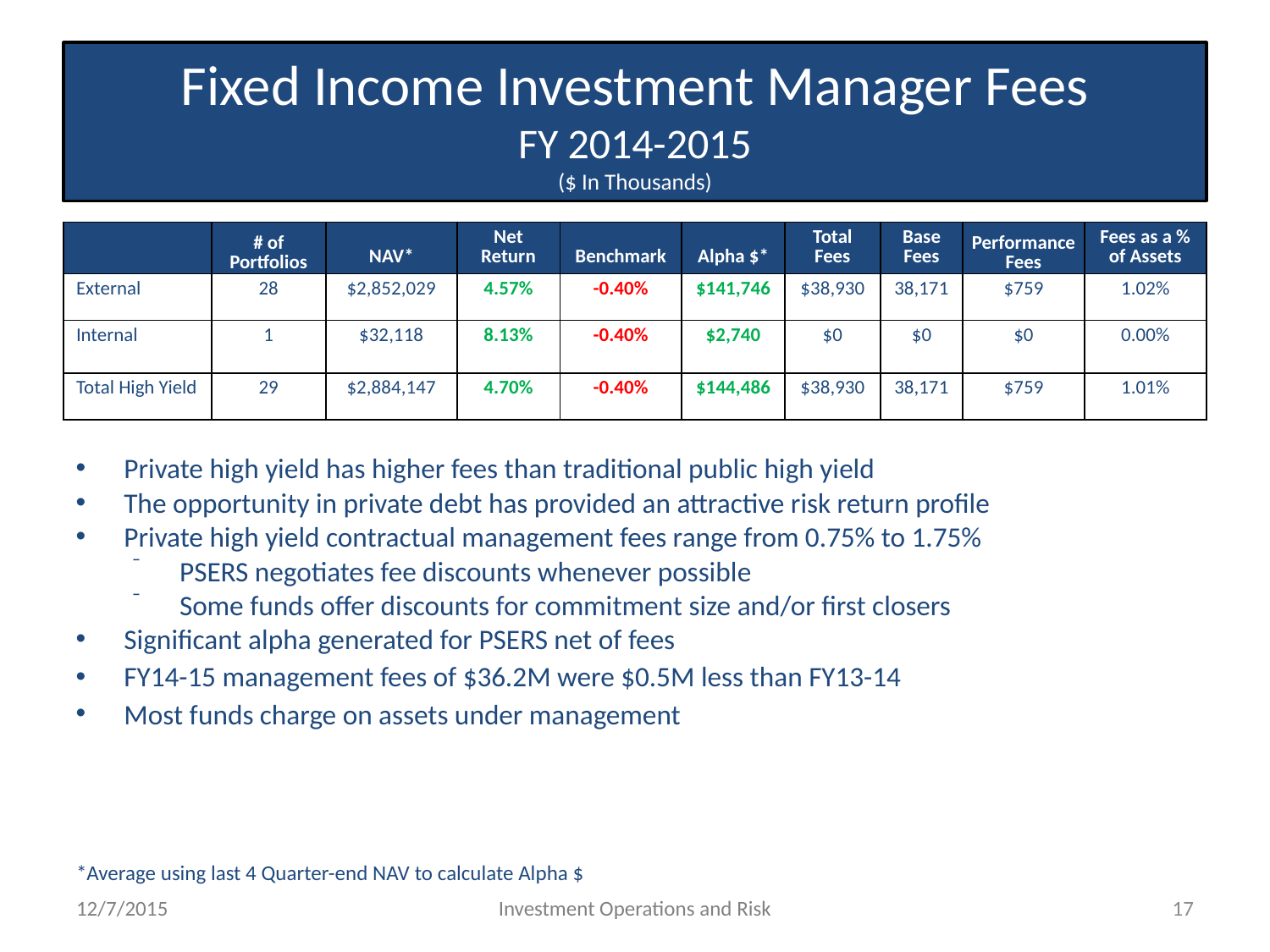

# Fixed Income Investment Manager Fees FY 2014-2015 ($ In Thousands)
|  | # of Portfolios | NAV\* | Net Return | Benchmark | Alpha $\* | Total Fees | Base Fees | Performance Fees | Fees as a % of Assets |
| --- | --- | --- | --- | --- | --- | --- | --- | --- | --- |
| External | 28 | $2,852,029 | 4.57% | -0.40% | $141,746 | $38,930 | 38,171 | $759 | 1.02% |
| Internal | 1 | $32,118 | 8.13% | -0.40% | $2,740 | $0 | $0 | $0 | 0.00% |
| Total High Yield | 29 | $2,884,147 | 4.70% | -0.40% | $144,486 | $38,930 | 38,171 | $759 | 1.01% |
Private high yield has higher fees than traditional public high yield
The opportunity in private debt has provided an attractive risk return profile
Private high yield contractual management fees range from 0.75% to 1.75%
PSERS negotiates fee discounts whenever possible
Some funds offer discounts for commitment size and/or first closers
Significant alpha generated for PSERS net of fees
FY14-15 management fees of $36.2M were $0.5M less than FY13-14
Most funds charge on assets under management

*Average using last 4 Quarter-end NAV to calculate Alpha $
12/7/2015
Investment Operations and Risk
17